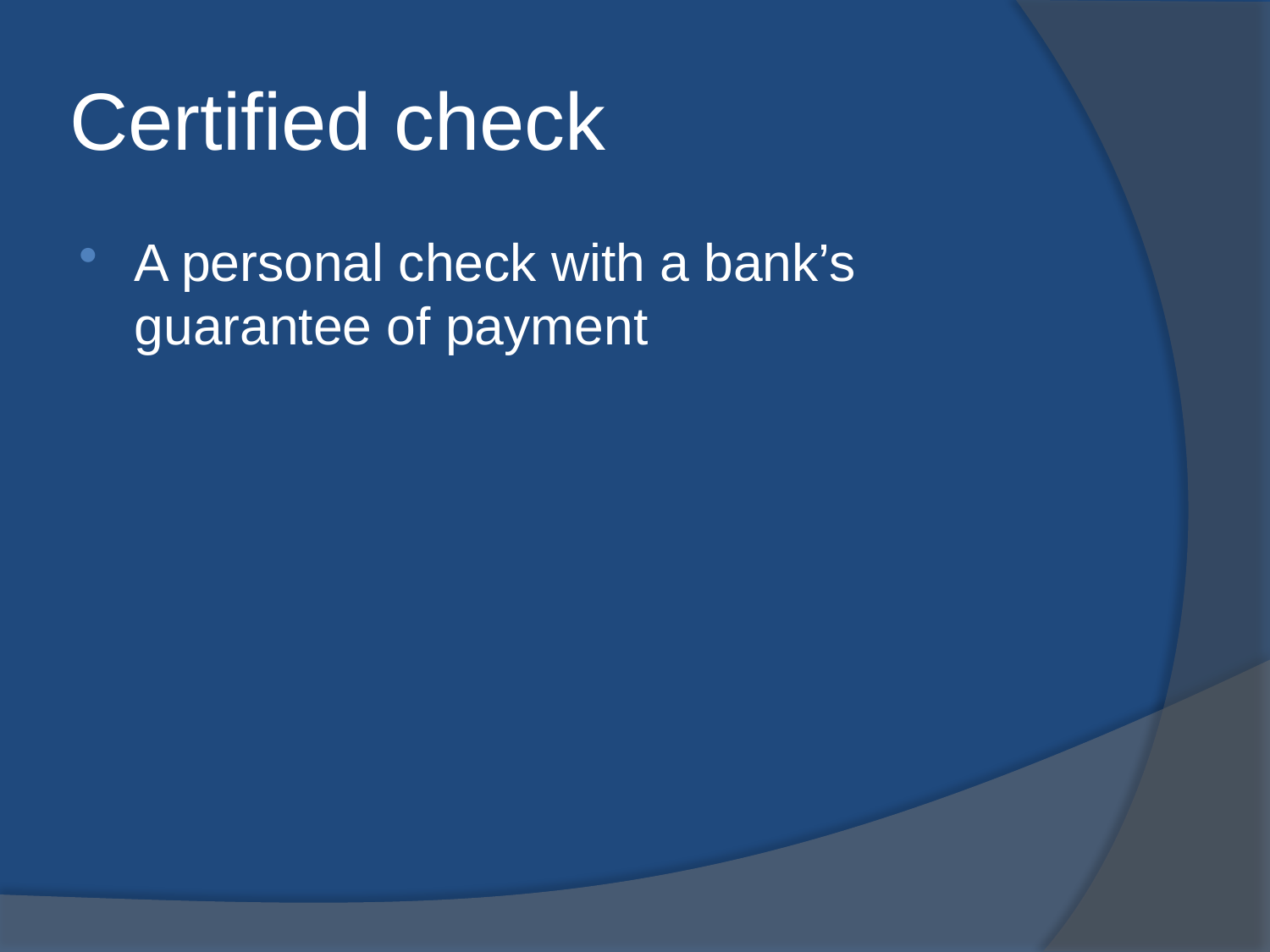

# Certified check
A personal check with a bank’s guarantee of payment